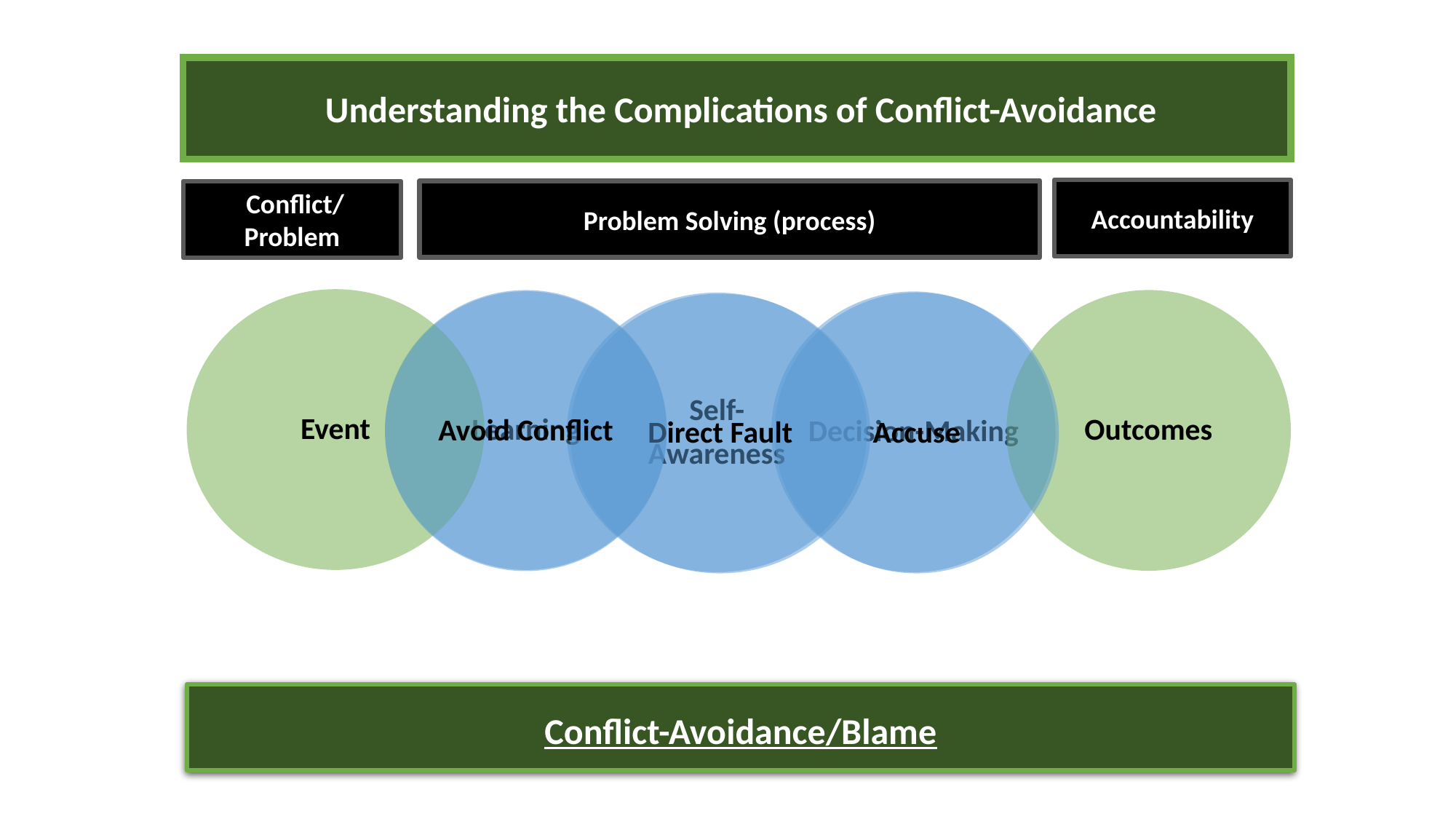

Understanding the Complications of Conflict-Avoidance
Accountability
Problem Solving (process)
 Conflict/ Problem
Event
Learning
Outcomes
Avoid Conflict
Decision-Making
Self-
Awareness
Accuse
Direct Fault
 Conflict-Avoidance/Blame